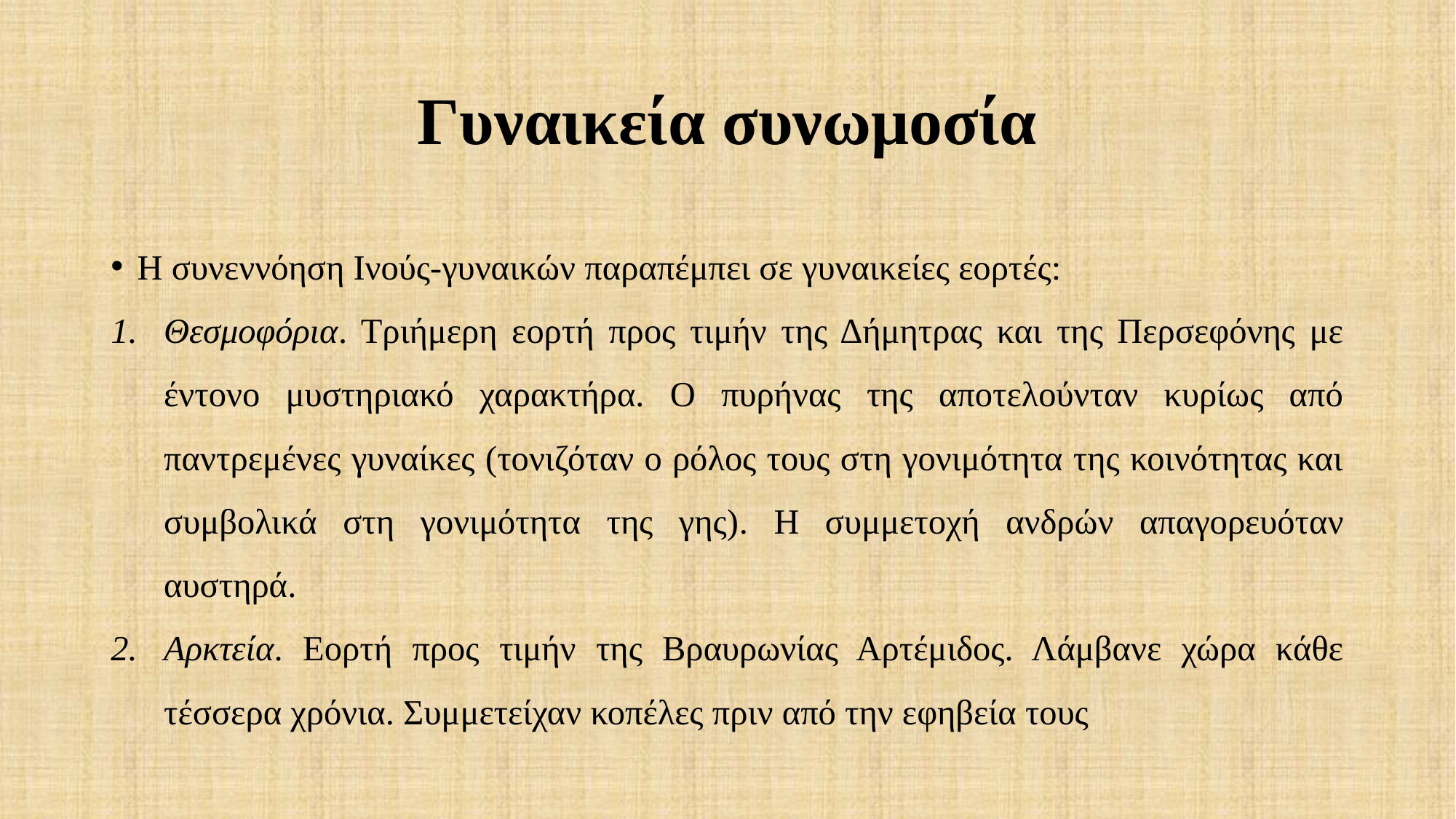

# Γυναικεία συνωμοσία
Η συνεννόηση Ινούς-γυναικών παραπέμπει σε γυναικείες εορτές:
Θεσμοφόρια. Τριήμερη εορτή προς τιμήν της Δήμητρας και της Περσεφόνης με έντονο μυστηριακό χαρακτήρα. Ο πυρήνας της αποτελούνταν κυρίως από παντρεμένες γυναίκες (τονιζόταν ο ρόλος τους στη γονιμότητα της κοινότητας και συμβολικά στη γονιμότητα της γης). Η συμμετοχή ανδρών απαγορευόταν αυστηρά.
Αρκτεία. Εορτή προς τιμήν της Βραυρωνίας Αρτέμιδος. Λάμβανε χώρα κάθε τέσσερα χρόνια. Συμμετείχαν κοπέλες πριν από την εφηβεία τους